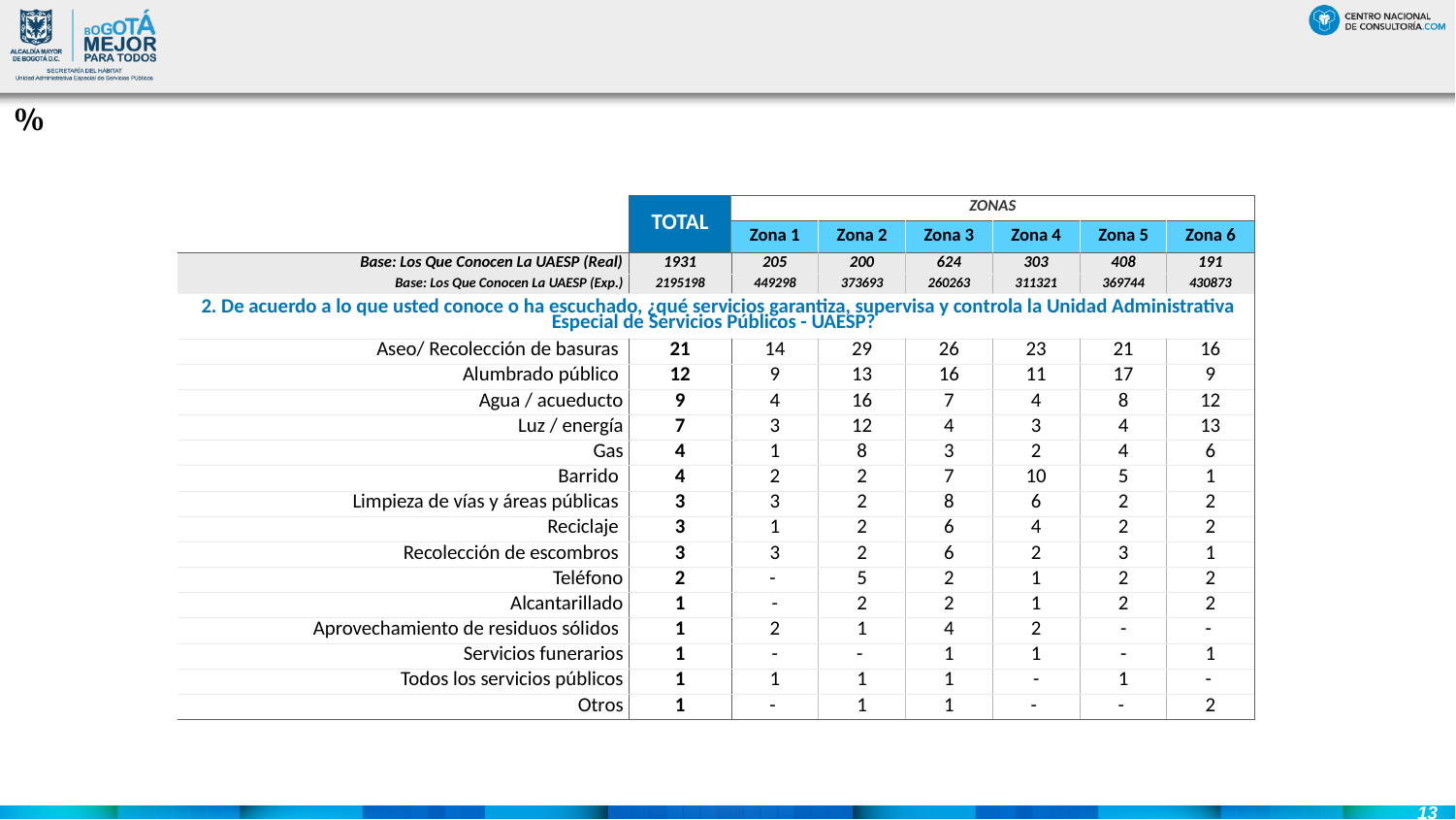

#
%
|  | TOTAL | ZONAS |  |  |  |  |  |
| --- | --- | --- | --- | --- | --- | --- | --- |
|  |  | Zona 1 | Zona 2 | Zona 3 | Zona 4 | Zona 5 | Zona 6 |
| Base: Los Que Conocen La UAESP (Real) | 1931 | 205 | 200 | 624 | 303 | 408 | 191 |
| Base: Los Que Conocen La UAESP (Exp.) | 2195198 | 449298 | 373693 | 260263 | 311321 | 369744 | 430873 |
| 2. De acuerdo a lo que usted conoce o ha escuchado, ¿qué servicios garantiza, supervisa y controla la Unidad Administrativa Especial de Servicios Públicos - UAESP? |  |  |  |  |  |  |  |
| Aseo/ Recolección de basuras | 21 | 14 | 29 | 26 | 23 | 21 | 16 |
| Alumbrado público | 12 | 9 | 13 | 16 | 11 | 17 | 9 |
| Agua / acueducto | 9 | 4 | 16 | 7 | 4 | 8 | 12 |
| Luz / energía | 7 | 3 | 12 | 4 | 3 | 4 | 13 |
| Gas | 4 | 1 | 8 | 3 | 2 | 4 | 6 |
| Barrido | 4 | 2 | 2 | 7 | 10 | 5 | 1 |
| Limpieza de vías y áreas públicas | 3 | 3 | 2 | 8 | 6 | 2 | 2 |
| Reciclaje | 3 | 1 | 2 | 6 | 4 | 2 | 2 |
| Recolección de escombros | 3 | 3 | 2 | 6 | 2 | 3 | 1 |
| Teléfono | 2 | - | 5 | 2 | 1 | 2 | 2 |
| Alcantarillado | 1 | - | 2 | 2 | 1 | 2 | 2 |
| Aprovechamiento de residuos sólidos | 1 | 2 | 1 | 4 | 2 | - | - |
| Servicios funerarios | 1 | - | - | 1 | 1 | - | 1 |
| Todos los servicios públicos | 1 | 1 | 1 | 1 | - | 1 | - |
| Otros | 1 | - | 1 | 1 | - | - | 2 |
13